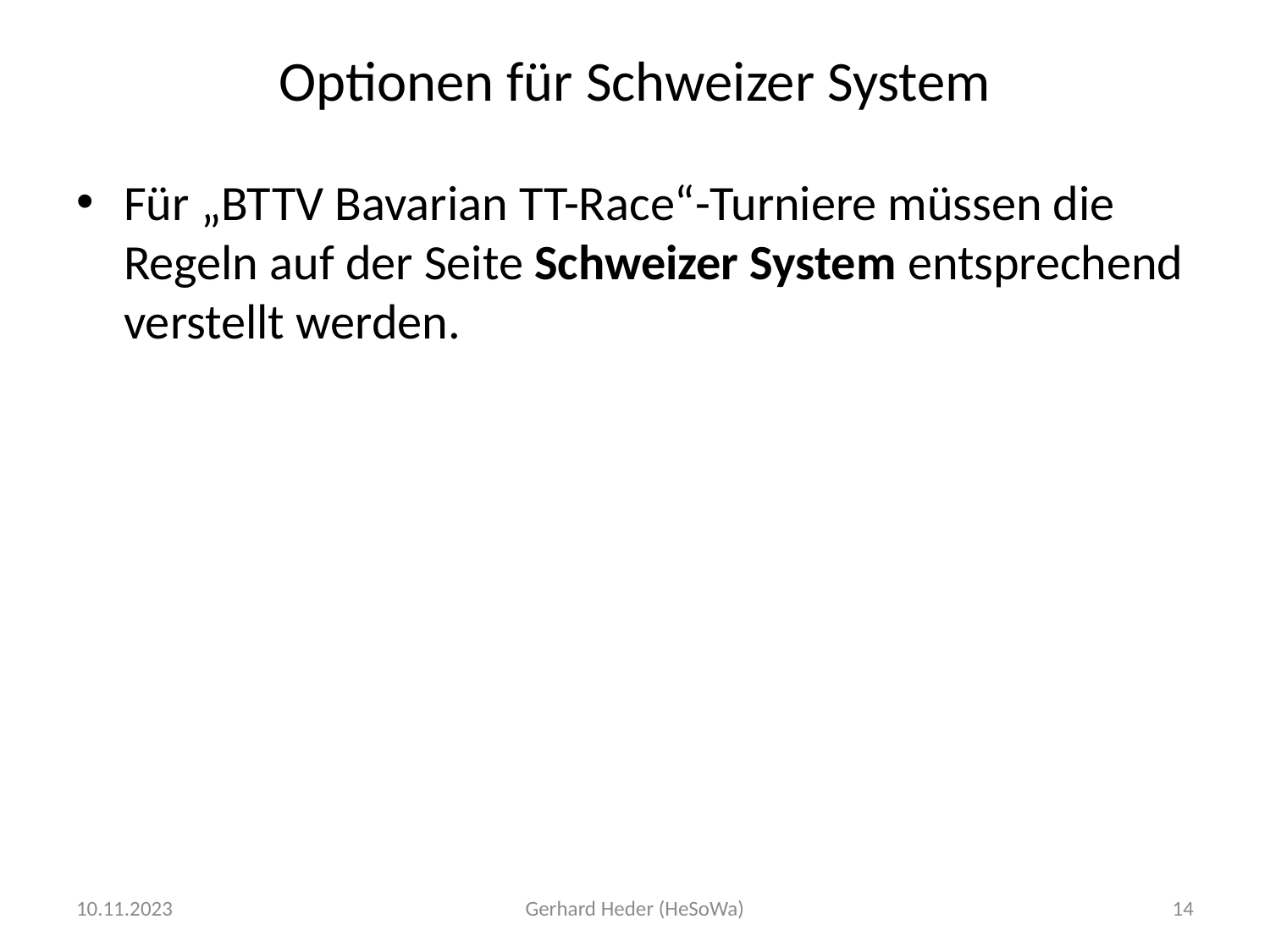

# Optionen für Schweizer System
Für „BTTV Bavarian TT-Race“-Turniere müssen die Regeln auf der Seite Schweizer System entsprechend verstellt werden.
10.11.2023
Gerhard Heder (HeSoWa)
14